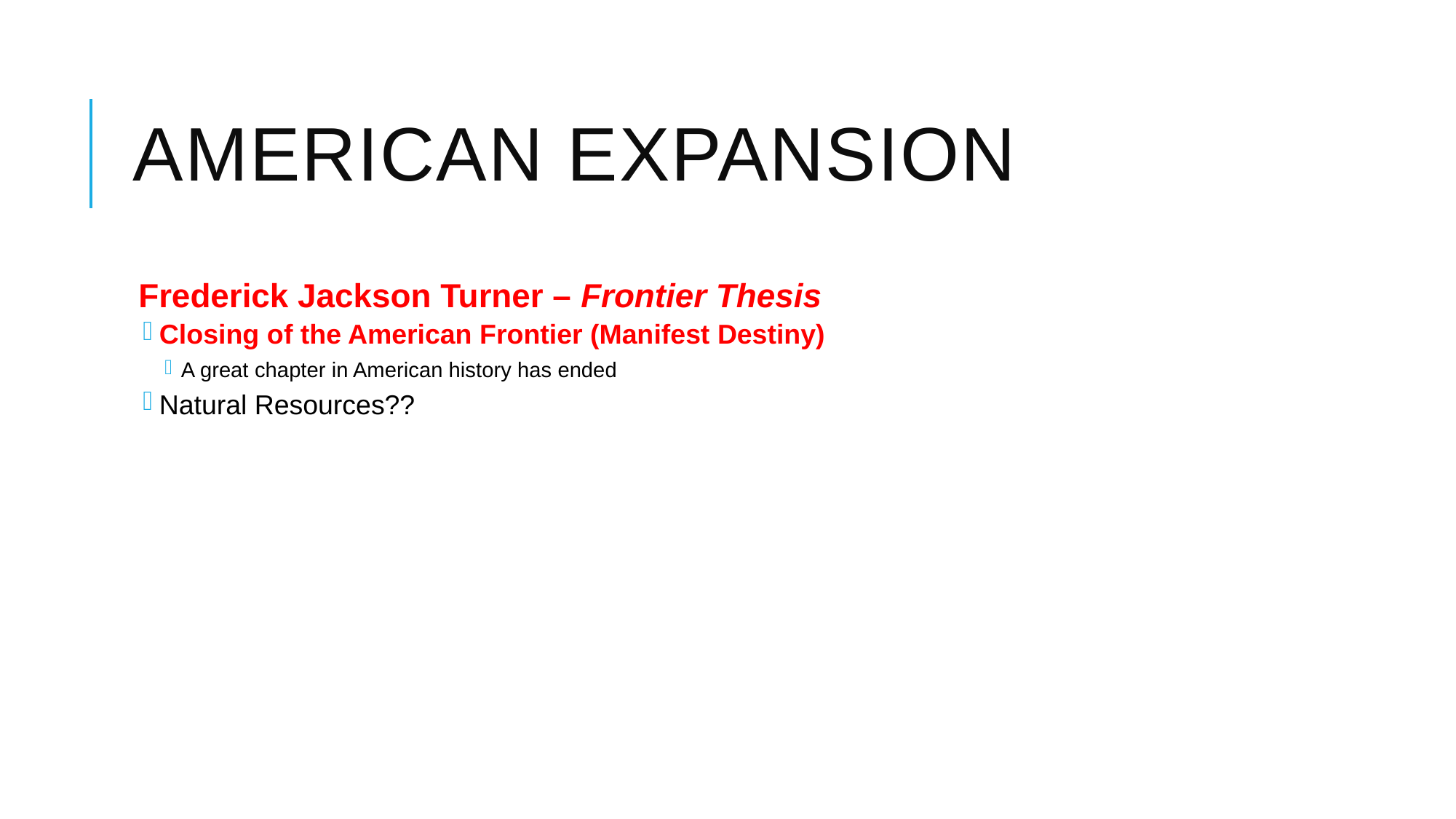

# American Expansion
Frederick Jackson Turner – Frontier Thesis
Closing of the American Frontier (Manifest Destiny)
A great chapter in American history has ended
Natural Resources??